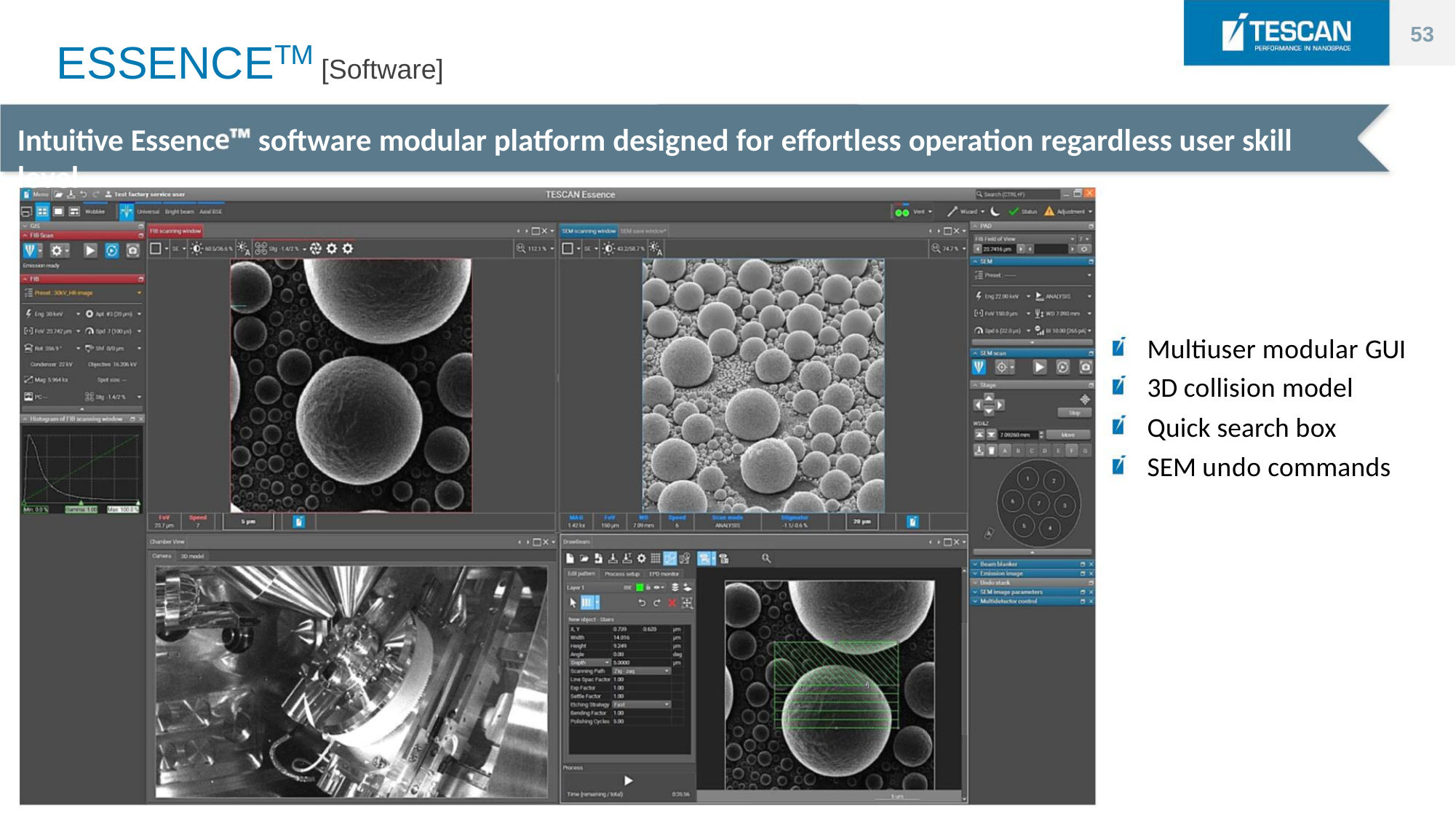

53
ESSENCETM [Software]
Intuitive Essenc software modular platform designed for effortless operation regardless user skill level
Multiuser modular GUI
3D collision model
Quick search box
SEM undo commands